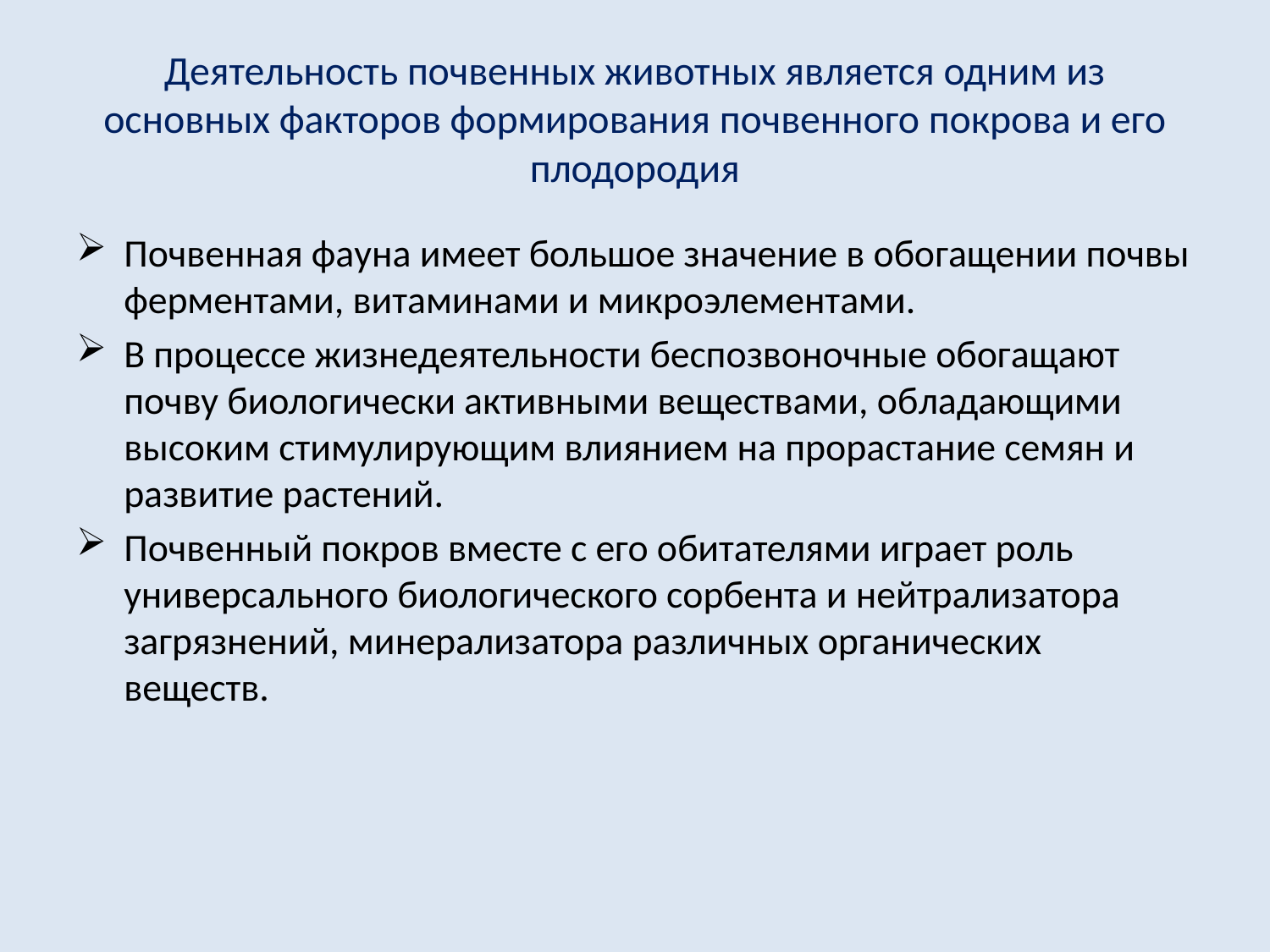

# Деятельность почвенных животных является одним из основных фак­торов формирования почвенного покрова и его плодородия
Почвенная фау­на имеет большое значение в обогащении почвы ферментами, витаминами и микроэлементами.
В процессе жизнедеятельности беспозвоночные обогащают почву биологически активными веществами, об­ладающими высоким стимулирующим влиянием на прорастание семян и раз­витие растений.
Почвенный покров вместе с его обитателями играет роль универсального биологического сорбента и нейтрализатора загрязнений, ми­нерализатора различных органических веществ.